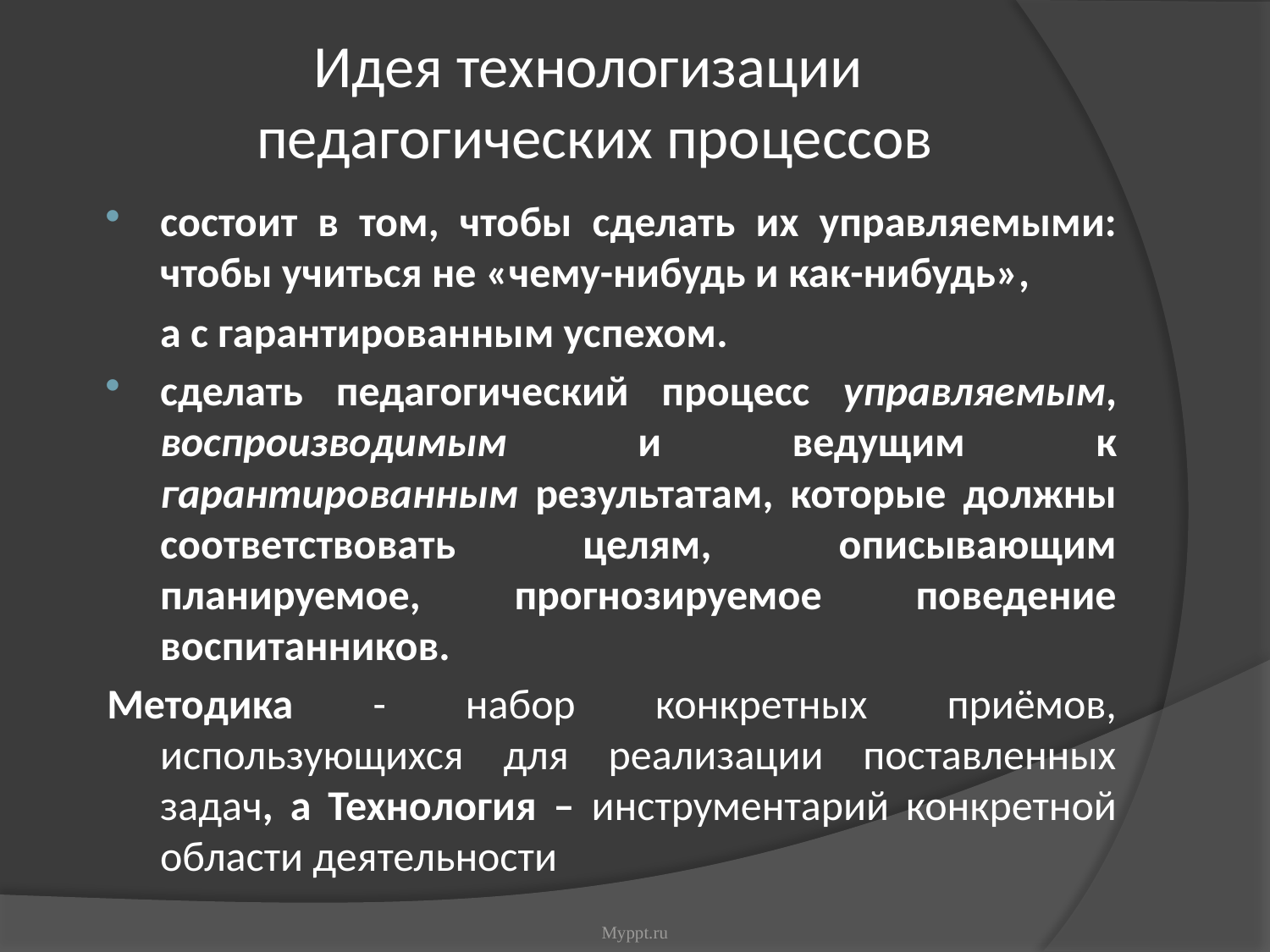

Идея технологизации
педагогических процессов
состоит в том, чтобы сделать их управляемыми: чтобы учиться не «чему-нибудь и как-нибудь»,
	а с гарантированным успехом.
сделать педагогический процесс управляемым, воспроизводимым и ведущим к гарантированным результатам, которые должны соответствовать целям, описывающим планируемое, прогнозируемое поведение воспитанников.
Методика - набор конкретных приёмов, использующихся для реализации поставленных задач, а Технология – инструментарий конкретной области деятельности
Myppt.ru